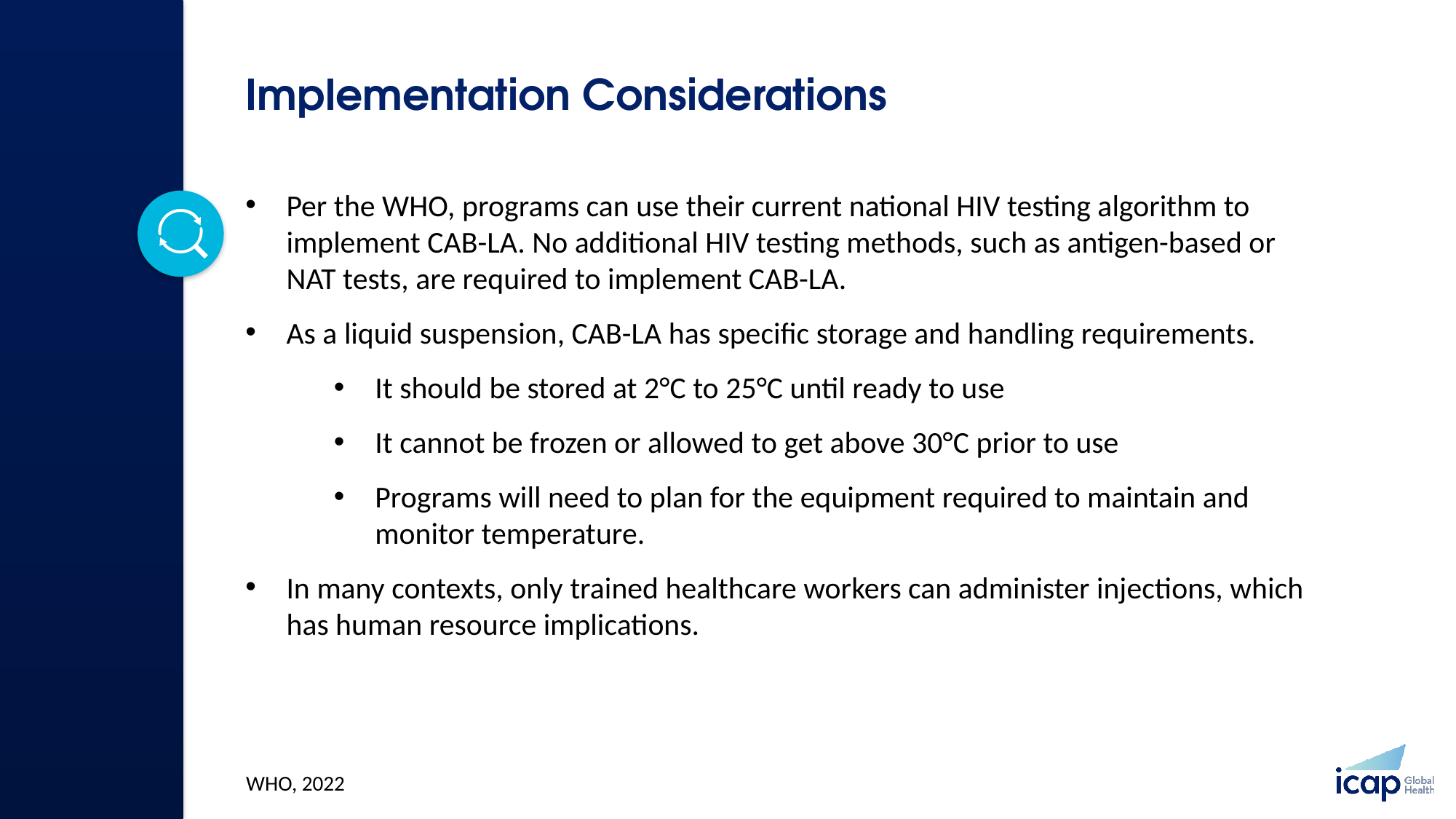

# Implementation Considerations​
Per the WHO, programs can use their current national HIV testing algorithm to implement CAB-LA. No additional HIV testing methods, such as antigen-based or NAT tests, are required to implement CAB-LA.​
As a liquid suspension, CAB-LA has specific storage and handling requirements. ​
It should be stored at 2°C to 25°C until ready to use
It cannot be frozen or allowed to get above 30°C prior to use
Programs will need to plan for the equipment required to maintain and monitor temperature.​
In many contexts, only trained healthcare workers can administer injections, which has human resource implications.​

WHO, 2022